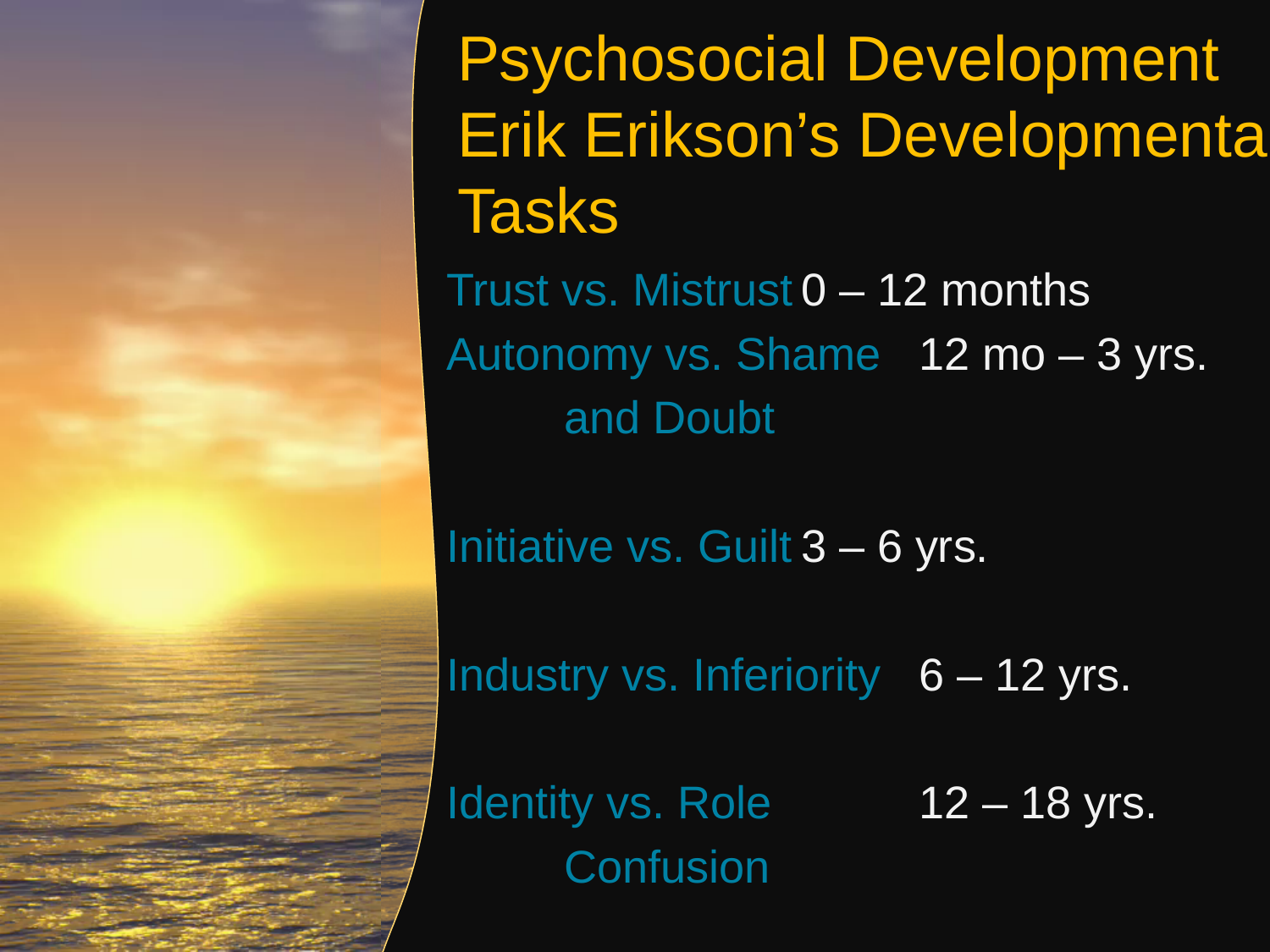

# Psychosocial Development Erik Erikson’s Developmental Tasks
Trust vs. Mistrust		0 – 12 months
Autonomy vs. Shame  	12 mo – 3 yrs.
	and Doubt

Initiative vs. Guilt		3 – 6 yrs.

Industry vs. Inferiority  	6 – 12 yrs.

Identity vs. Role	  	12 – 18 yrs.
	Confusion